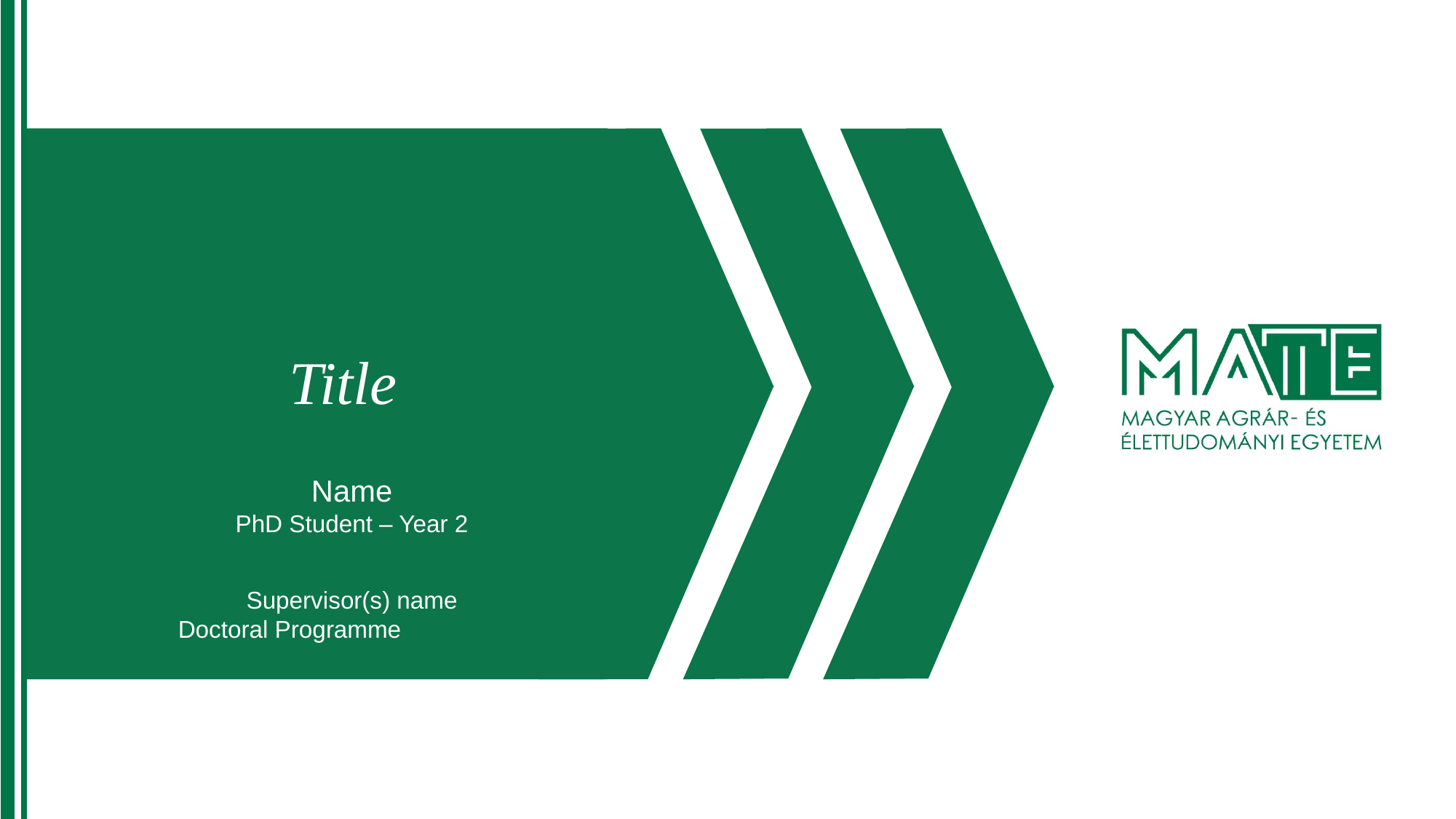

# Title
Name
PhD Student – Year 2

Supervisor(s) name
Doctoral Programme